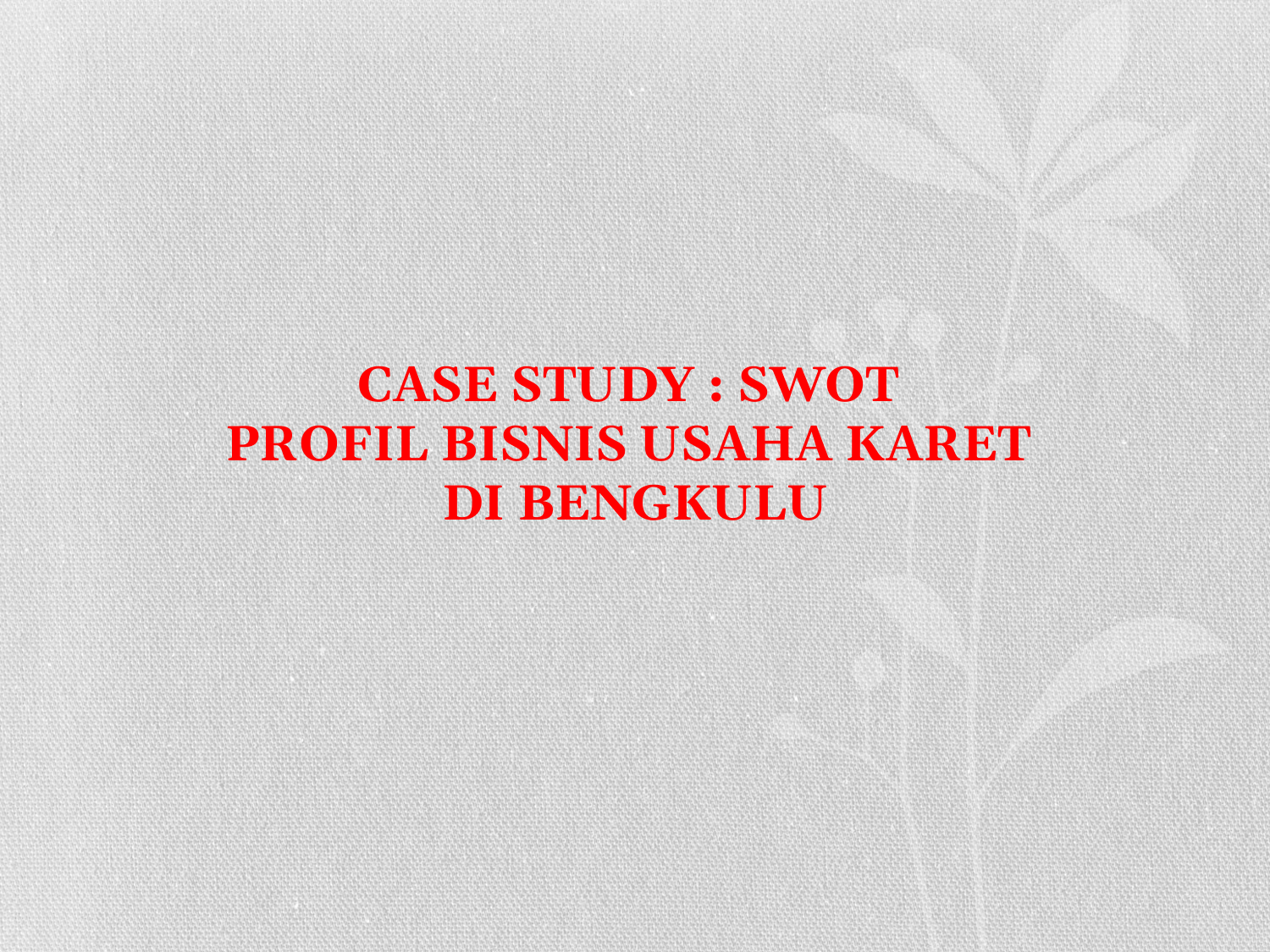

# CASE STUDY : SWOT PROFIL BISNIS USAHA KARET DI BENGKULU